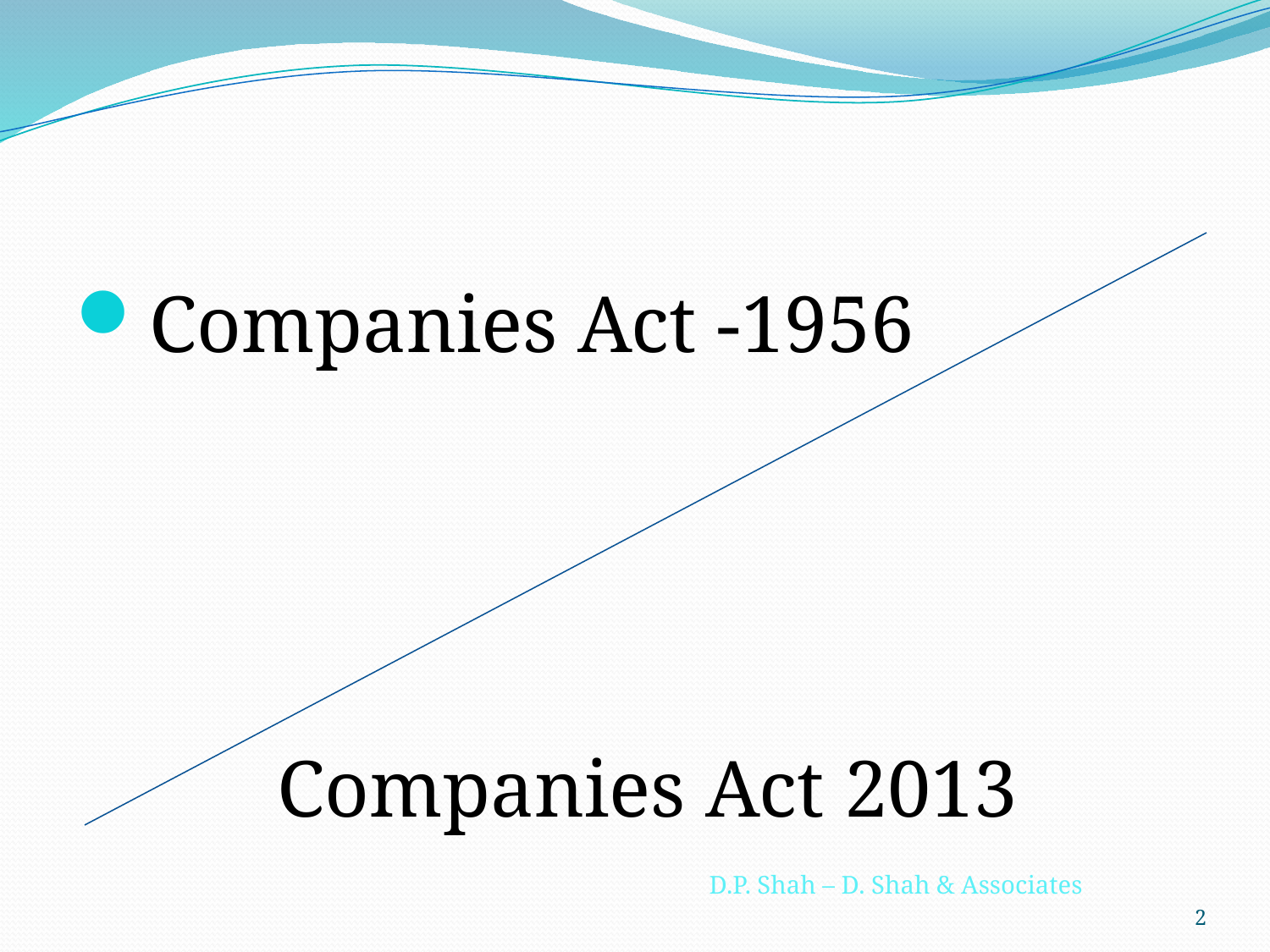

Companies Act -1956

          Companies Act 2013

D.P. Shah – D. Shah & Associates
2